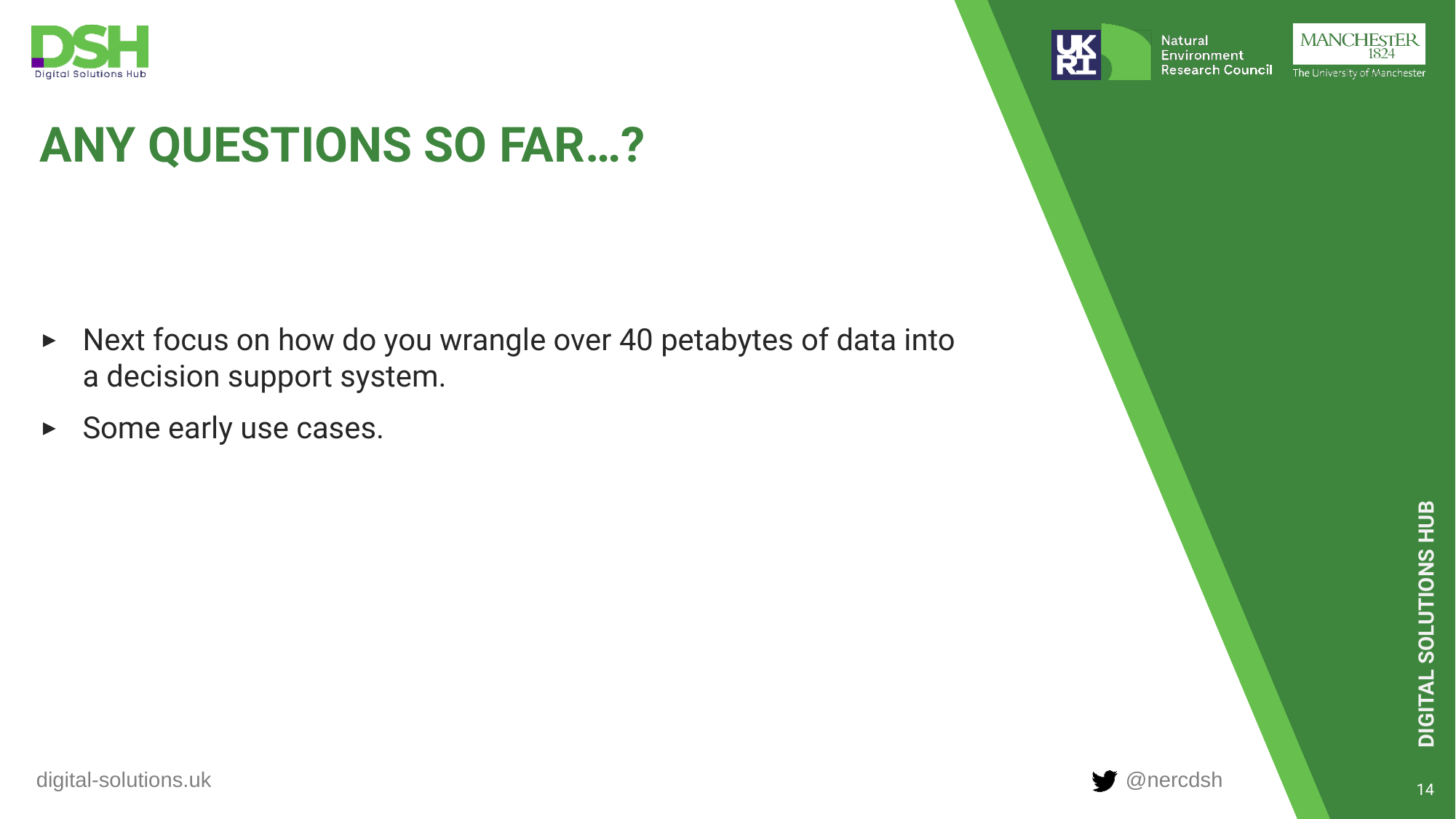

# Any questions so far…?
Next focus on how do you wrangle over 40 petabytes of data into a decision support system.
Some early use cases.